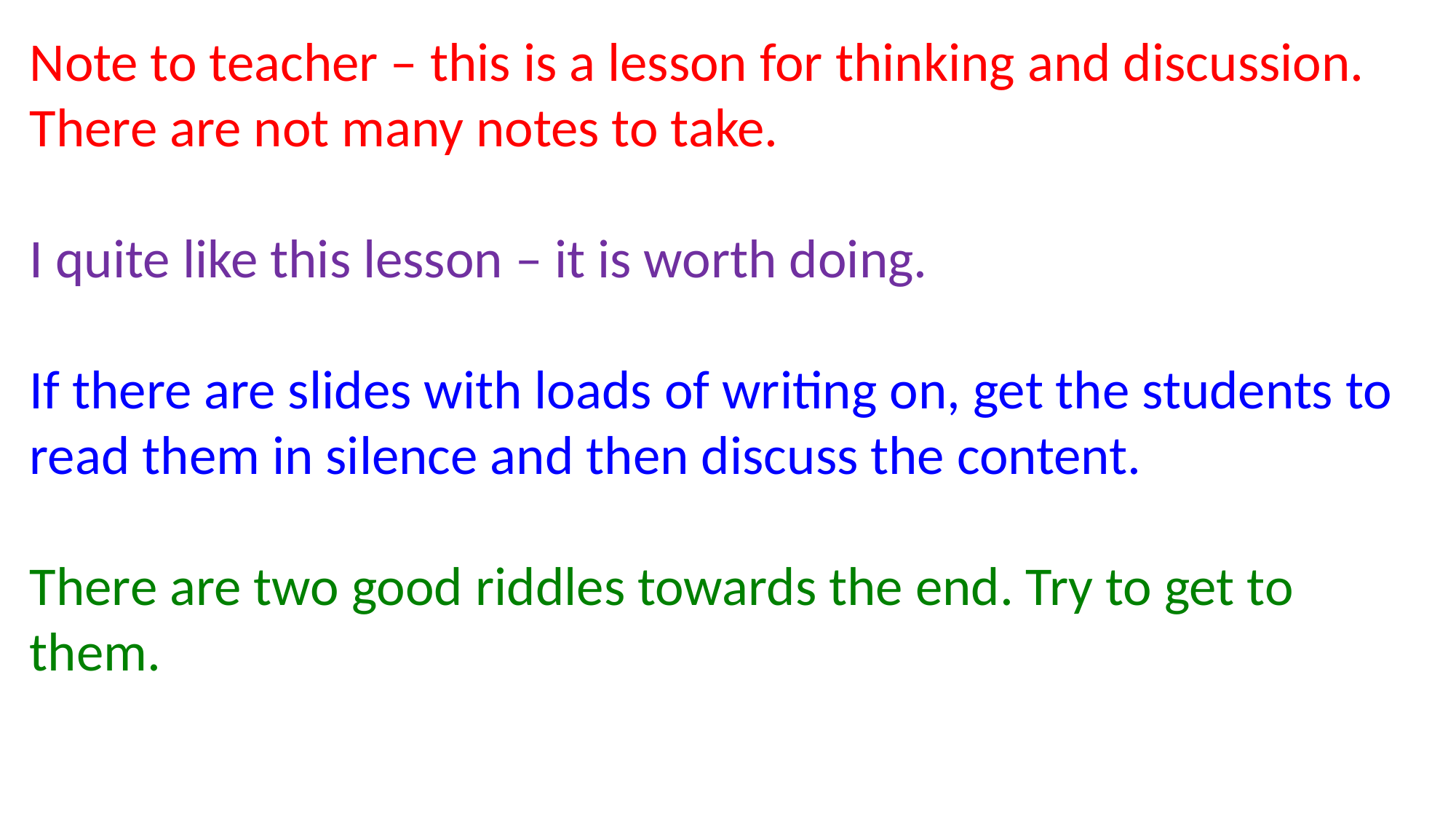

Note to teacher – this is a lesson for thinking and discussion. There are not many notes to take.

I quite like this lesson – it is worth doing.

If there are slides with loads of writing on, get the students to read them in silence and then discuss the content.

There are two good riddles towards the end. Try to get to them.